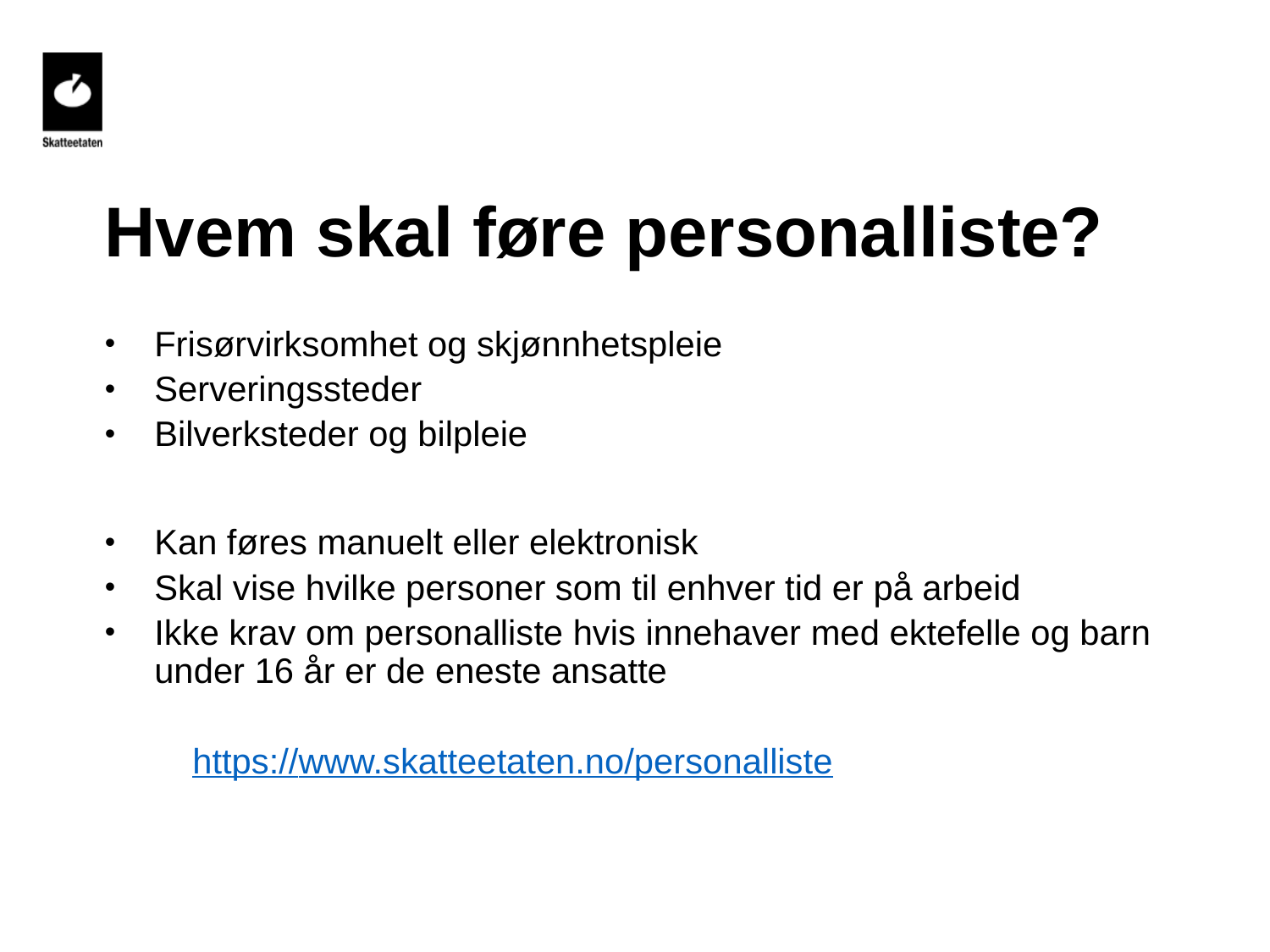

# Hvem skal føre personalliste?
Frisørvirksomhet og skjønnhetspleie
Serveringssteder
Bilverksteder og bilpleie

Kan føres manuelt eller elektronisk
Skal vise hvilke personer som til enhver tid er på arbeid
Ikke krav om personalliste hvis innehaver med ektefelle og barn under 16 år er de eneste ansatte

         https://www.skatteetaten.no/personalliste